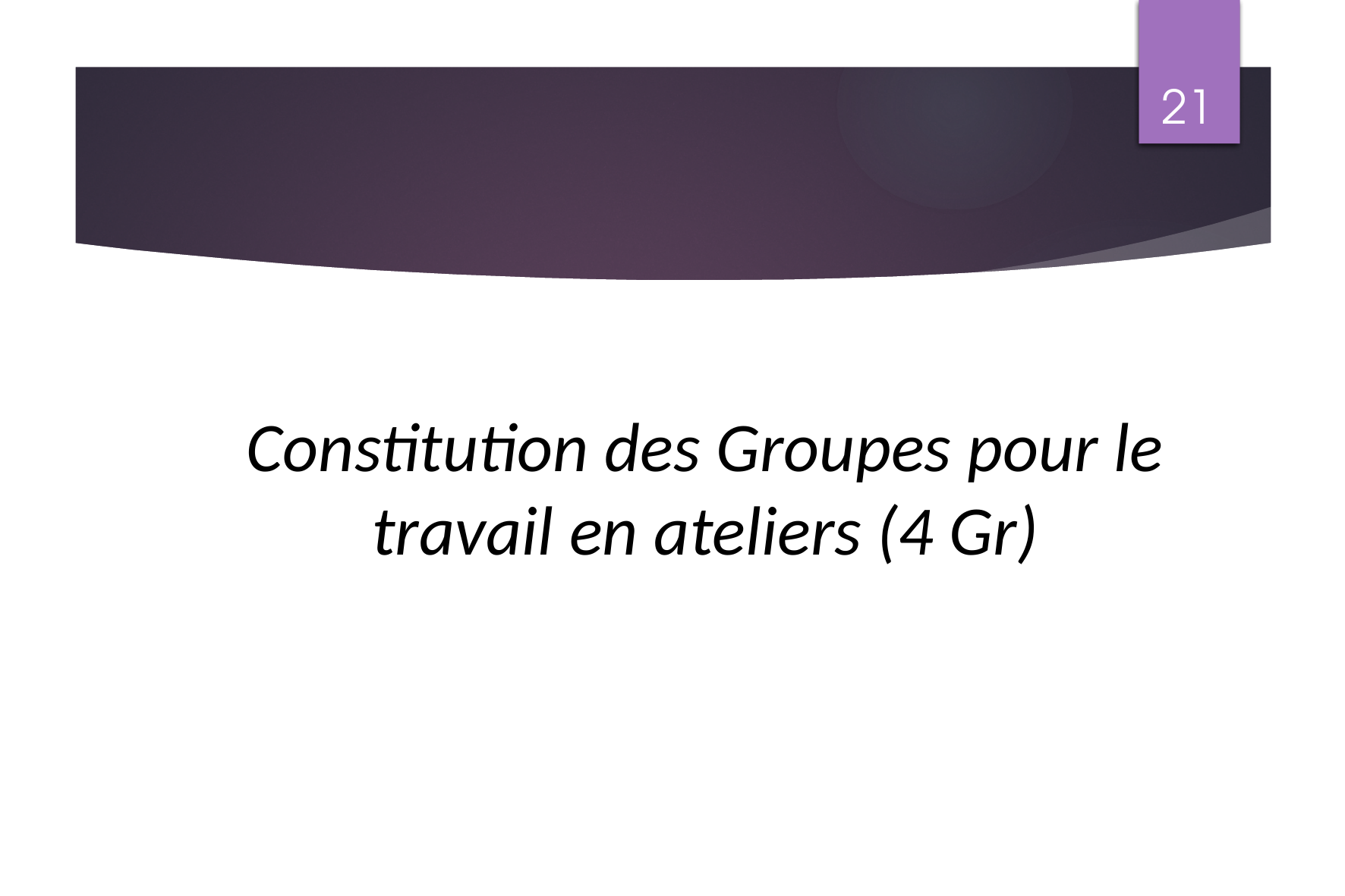

21
Constitution des Groupes pour le travail en ateliers (4 Gr)